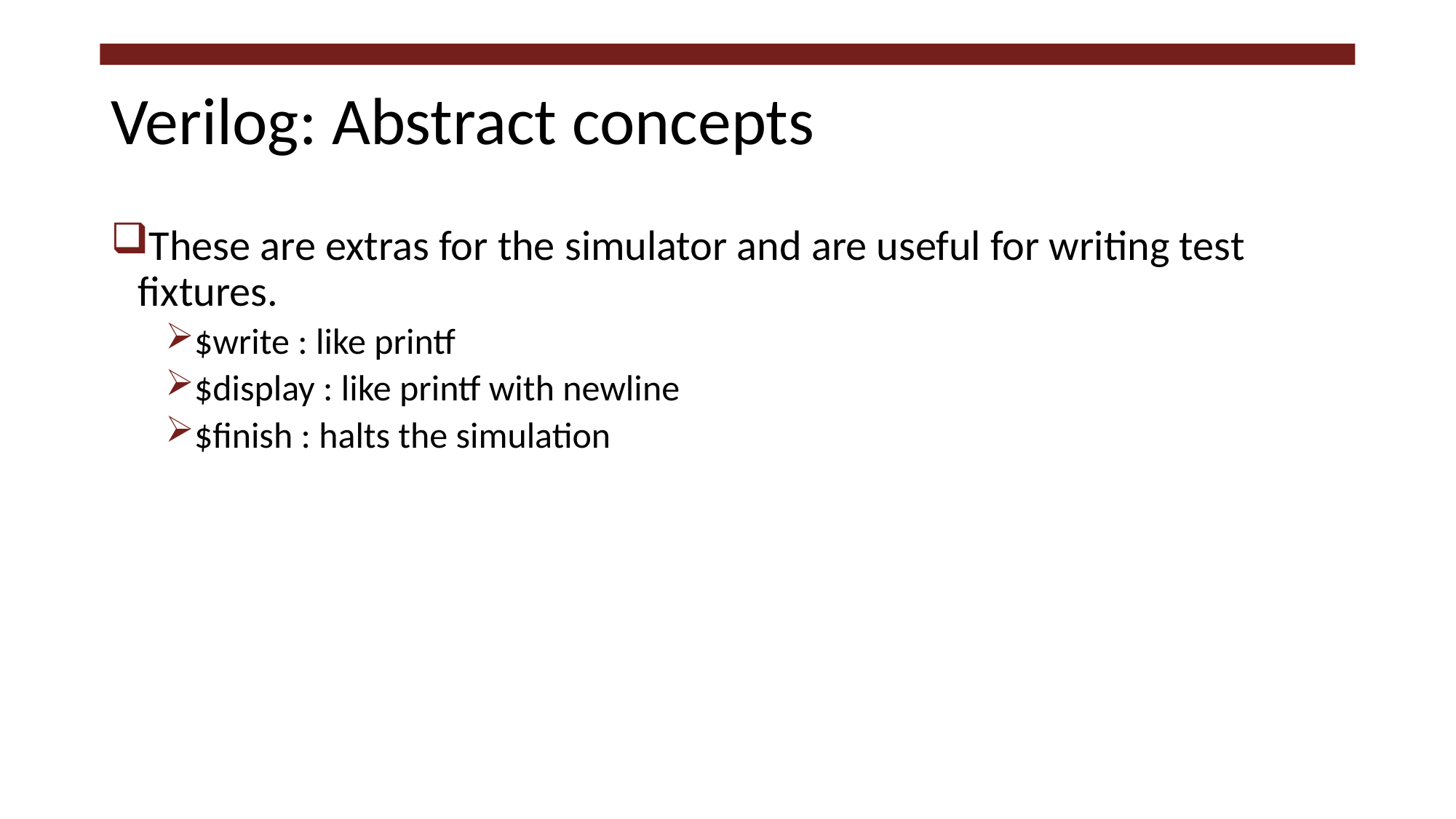

# Verilog: Abstract concepts
These are extras for the simulator and are useful for writing test fixtures.
$write : like printf
$display : like printf with newline
$finish : halts the simulation